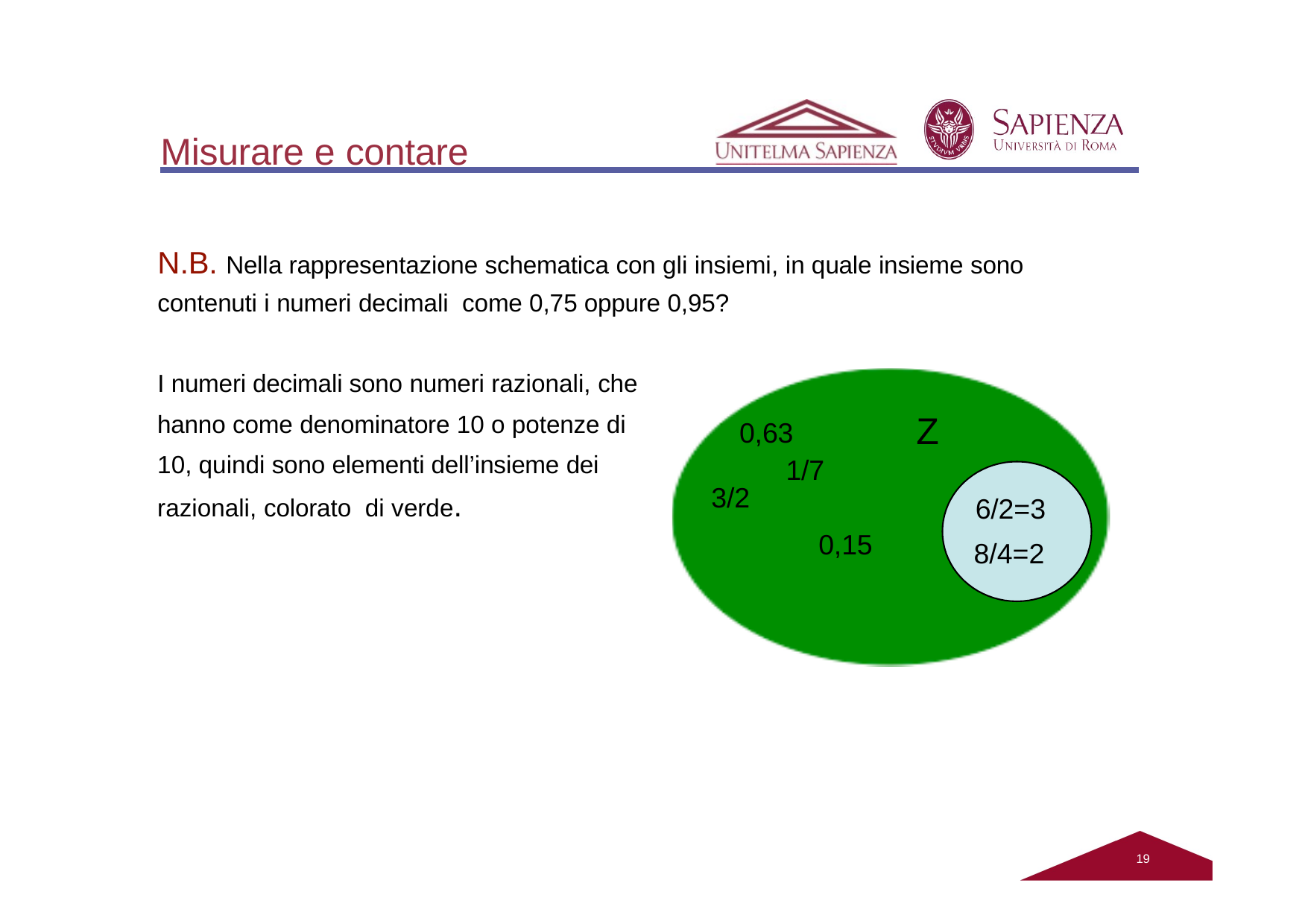

# Misurare e contare
N.B. Nella rappresentazione schematica con gli insiemi, in quale insieme sono contenuti i numeri decimali  come 0,75 oppure 0,95?

I numeri decimali sono numeri razionali, che
Q

hanno come denominatore 10 o potenze di 10, quindi sono elementi dell’insieme dei
razionali, colorato  di verde.
Z
0,63
1/7

3/2
6/2=3
8/4=2
0,15
19